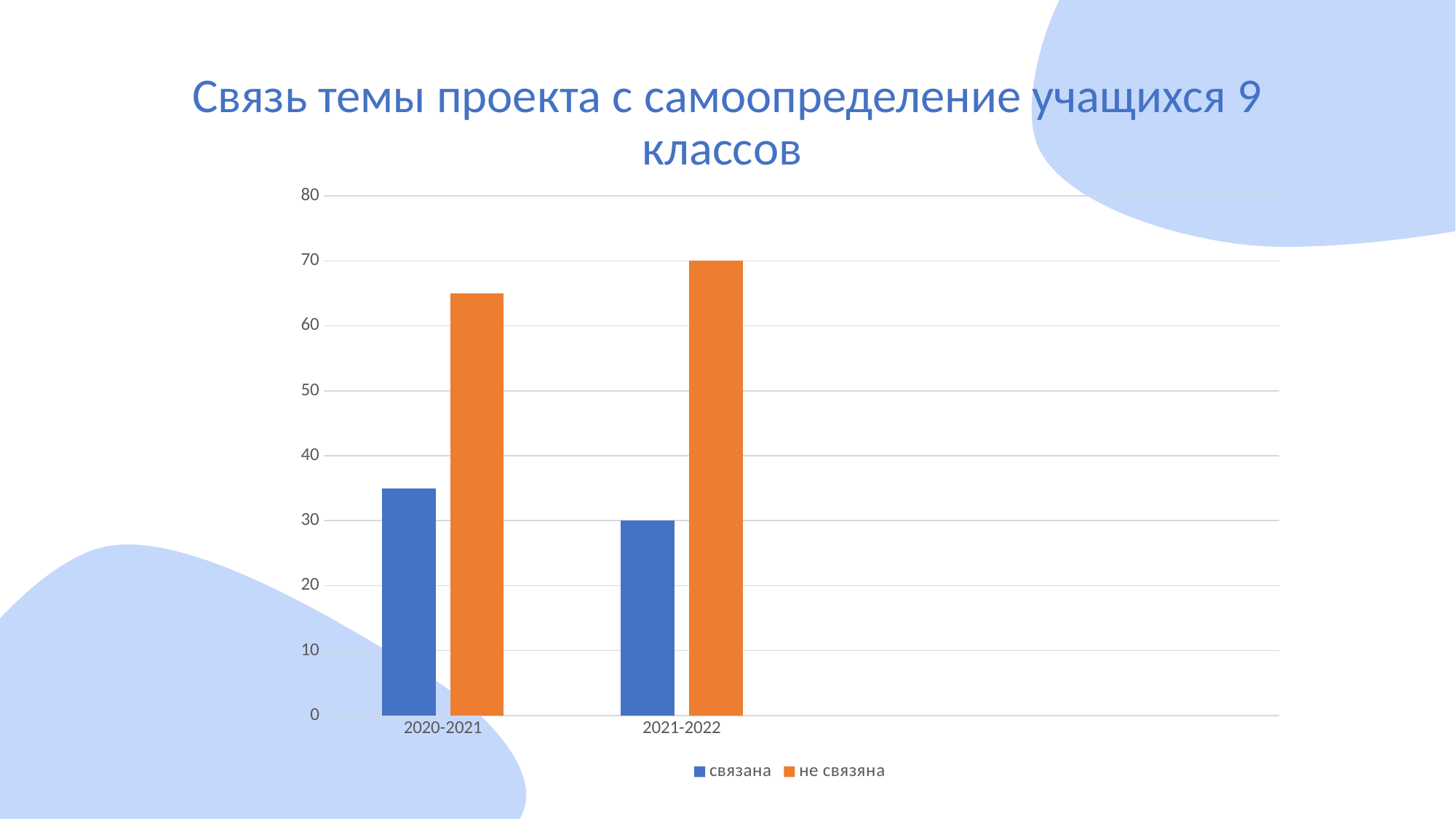

# Связь темы проекта с самоопределение учащихся 9 классов

### Chart

| Category | связана | не связяна |
|---|---|---|
| 2020-2021 | 35.0 | 65.0 |
| 2021-2022 | 30.0 | 70.0 |